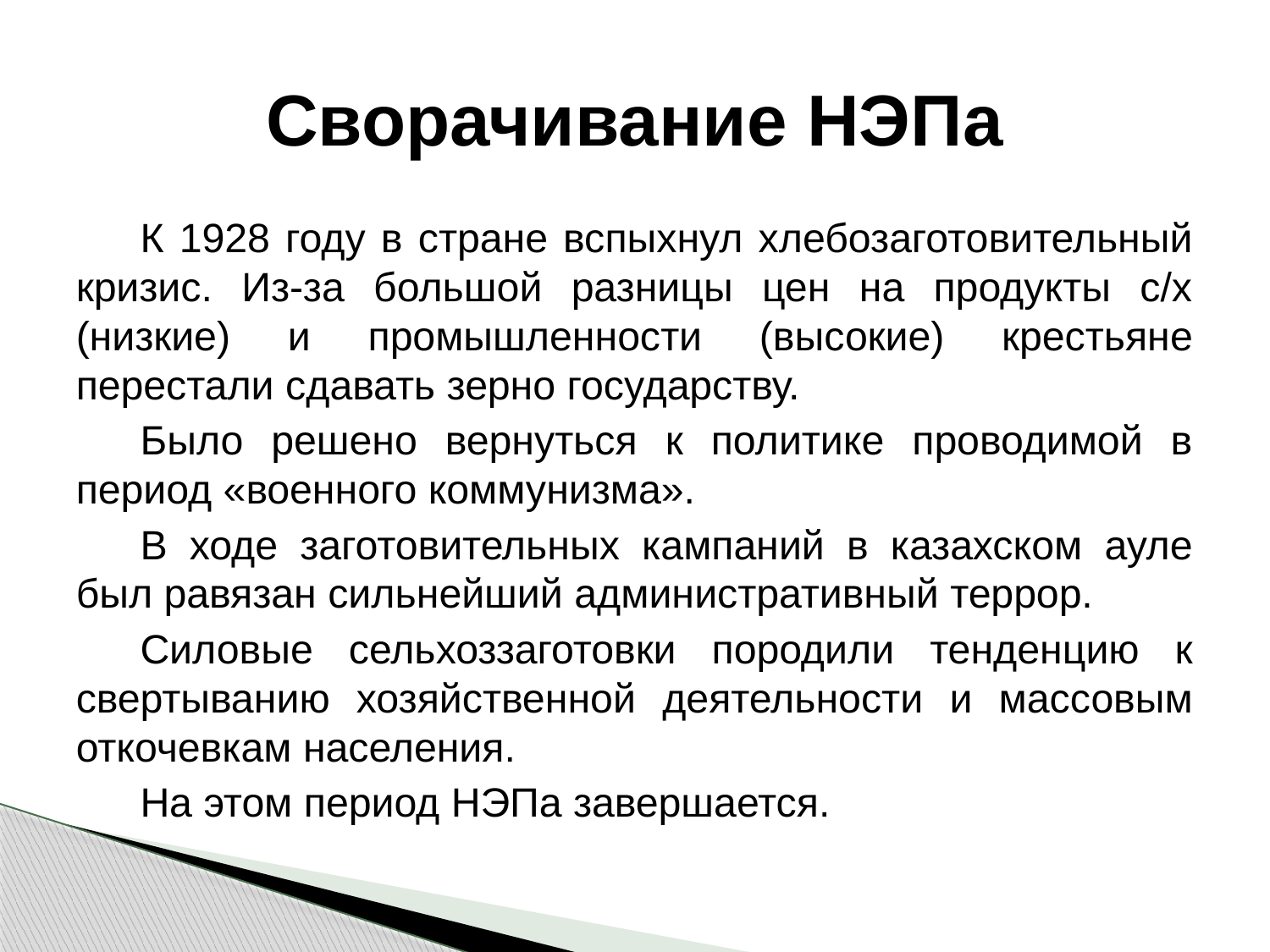

# Сворачивание НЭПа
К 1928 году в стране вспыхнул хлебозаготовительный кризис. Из-за большой разницы цен на продукты с/х (низкие) и промышленности (высокие) крестьяне перестали сдавать зерно государству.
Было решено вернуться к политике проводимой в период «военного коммунизма».
В ходе заготовительных кампаний в казахском ауле был равязан сильнейший административный террор.
Силовые сельхоззаготовки породили тенденцию к свертыванию хозяйственной деятельности и массовым откочевкам населения.
На этом период НЭПа завершается.